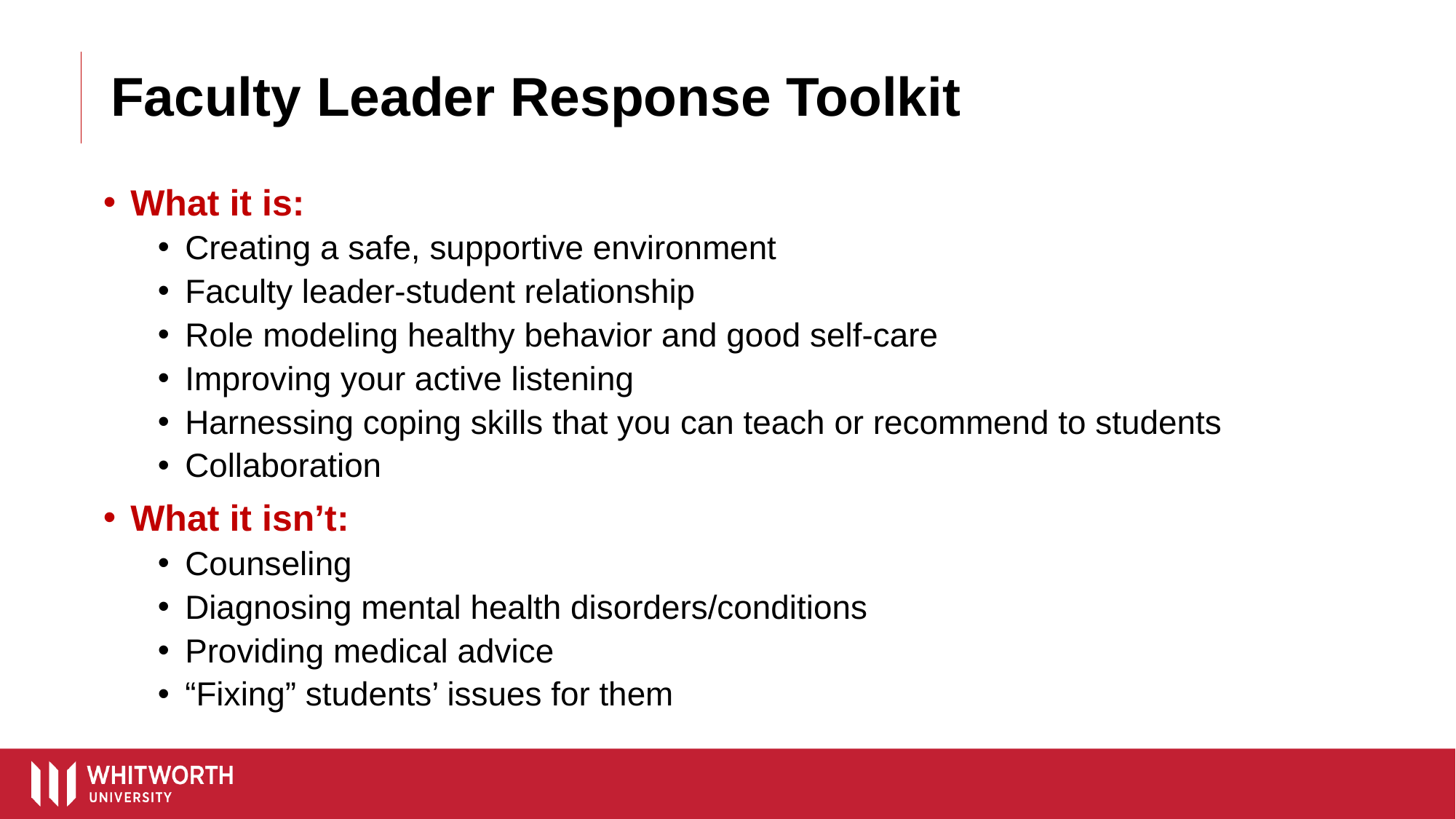

# Faculty Leader Response Toolkit
What it is:
Creating a safe, supportive environment
Faculty leader-student relationship
Role modeling healthy behavior and good self-care
Improving your active listening
Harnessing coping skills that you can teach or recommend to students
Collaboration
What it isn’t:
Counseling
Diagnosing mental health disorders/conditions
Providing medical advice
“Fixing” students’ issues for them